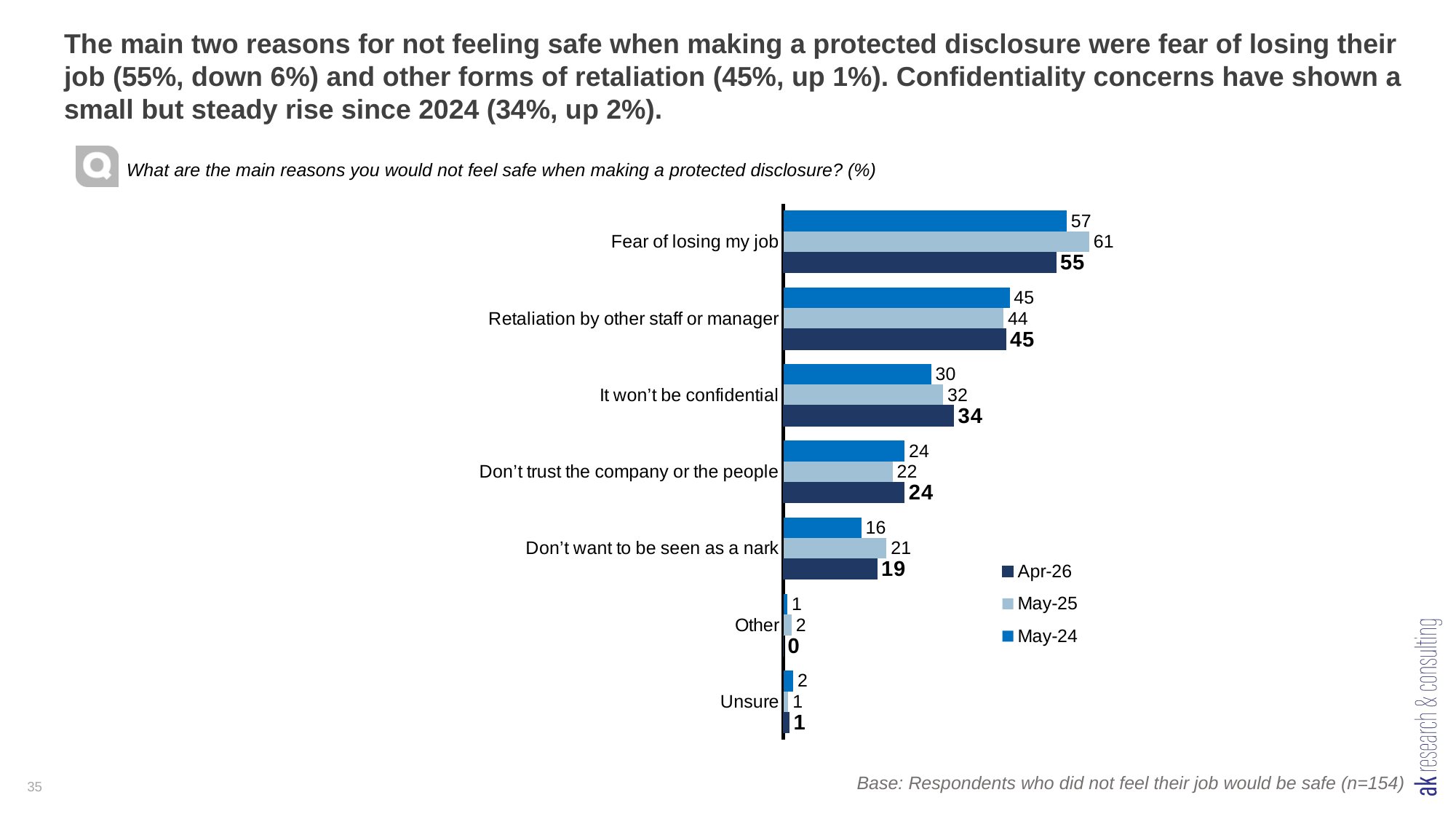

The main two reasons for not feeling safe when making a protected disclosure were fear of losing their job (55%, down 6%) and other forms of retaliation (45%, up 1%). Confidentiality concerns have shown a small but steady rise since 2024 (34%, up 2%).

What are the main reasons you would not feel safe when making a protected disclosure? (%)

### Chart

| Category | May-24 | May-25 | Apr-26 |
|---|---|---|---|
| Fear of losing my job | 56.71154205839 | 61.22152330285 | 54.57035758784 |
| Retaliation by other staff or manager | 45.27611383917 | 44.03434986001 | 44.50445965423 |
| It won’t be confidential | 29.57000171863 | 31.97852421376 | 34.10128559305 |
| Don’t trust the company or the people | 24.24451476405 | 21.85544594544 | 24.21450331686 |
| Don’t want to be seen as a nark | 15.57074325572 | 20.6456330589 | 18.69148572137 |
| Other | 0.79682400633 | 1.59586921173 | 0.0 |
| Unsure | 1.96185143168 | 0.9534341317759 | 1.137537890076 |
35
Base: Respondents who did not feel their job would be safe (n=154)